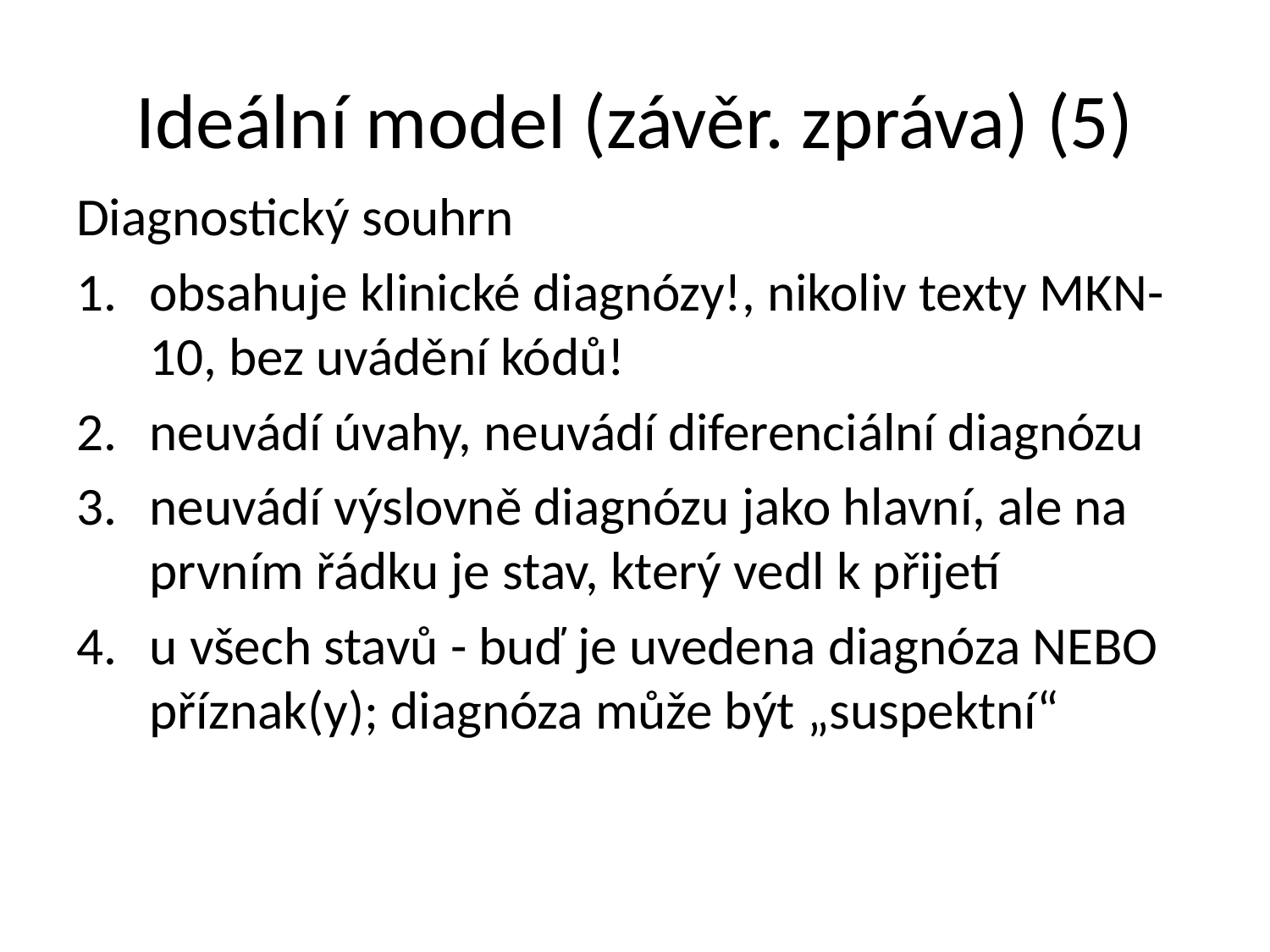

# Ideální model (závěr. zpráva) (5)
Diagnostický souhrn
obsahuje klinické diagnózy!, nikoliv texty MKN-10, bez uvádění kódů!
neuvádí úvahy, neuvádí diferenciální diagnózu
neuvádí výslovně diagnózu jako hlavní, ale na prvním řádku je stav, který vedl k přijetí
u všech stavů - buď je uvedena diagnóza NEBO příznak(y); diagnóza může být „suspektní“